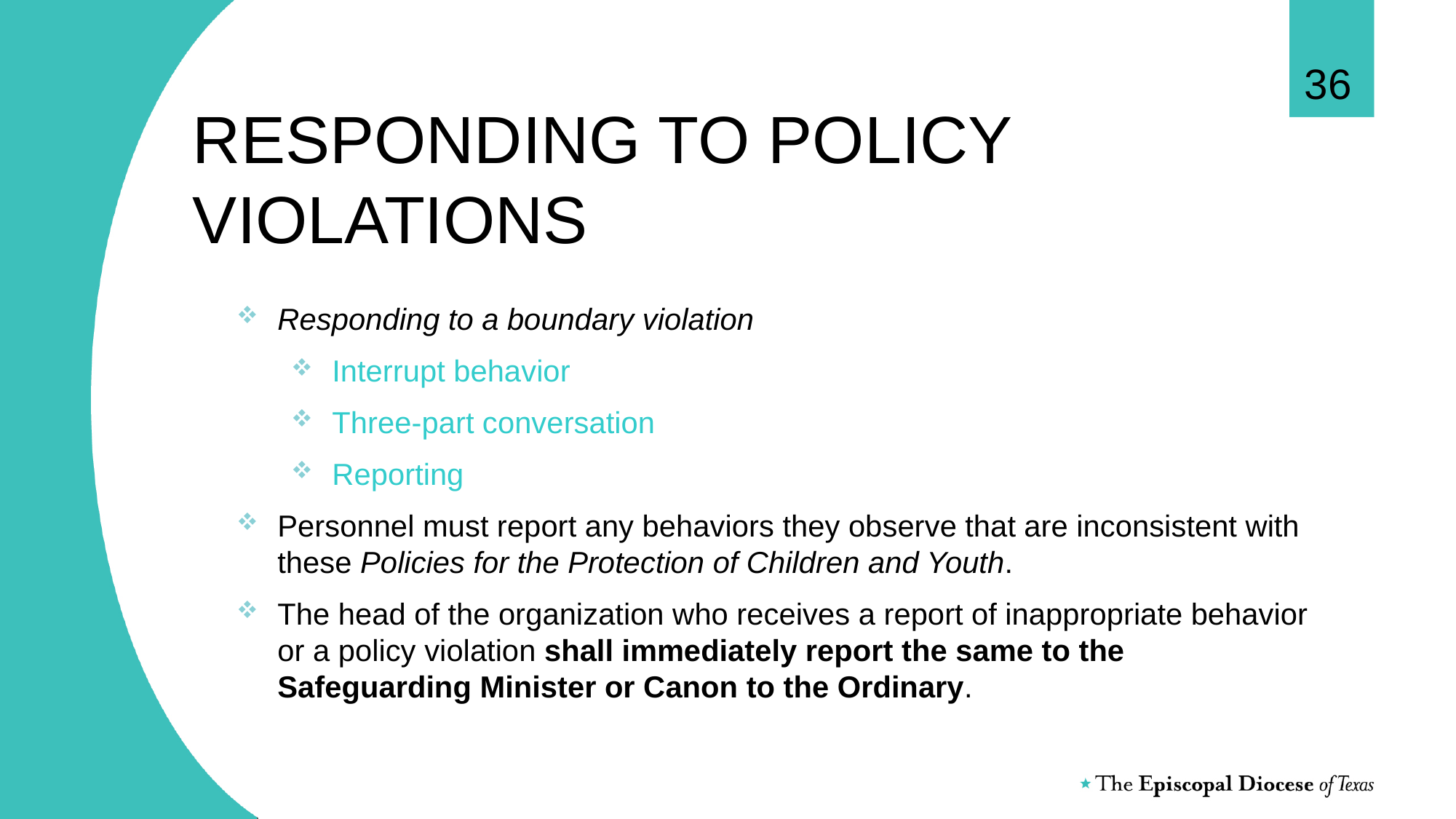

36
# RESPONDING TO POLICY VIOLATIONS

Responding to a boundary violation
Interrupt behavior
Three-part conversation
Reporting
Personnel must report any behaviors they observe that are inconsistent with these Policies for the Protection of Children and Youth.
The head of the organization who receives a report of inappropriate behavior or a policy violation shall immediately report the same to the Safeguarding Minister or Canon to the Ordinary.